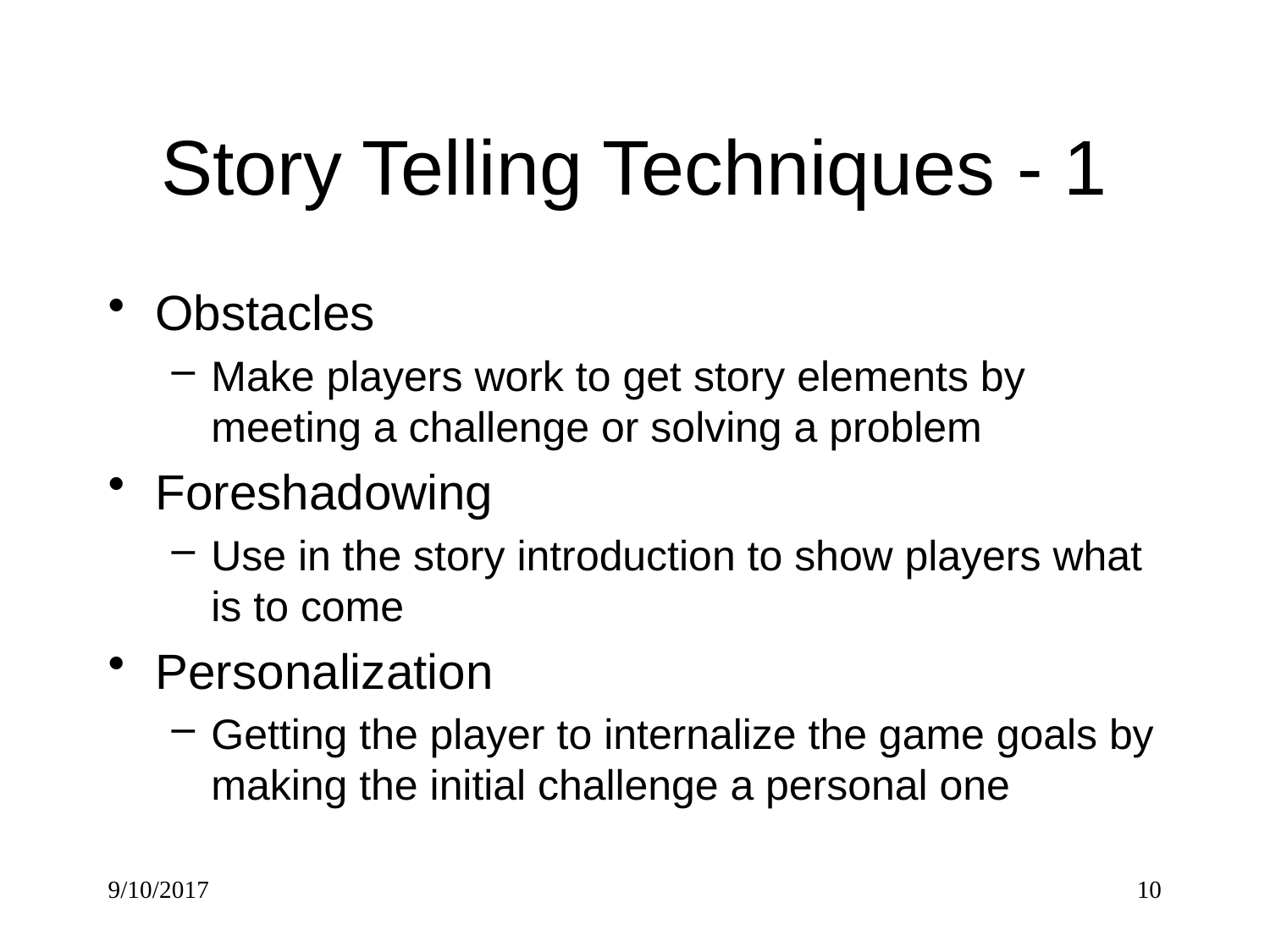

# Story Telling Techniques - 1
Obstacles
Make players work to get story elements by meeting a challenge or solving a problem
Foreshadowing
Use in the story introduction to show players what is to come
Personalization
Getting the player to internalize the game goals by making the initial challenge a personal one
9/10/2017
10